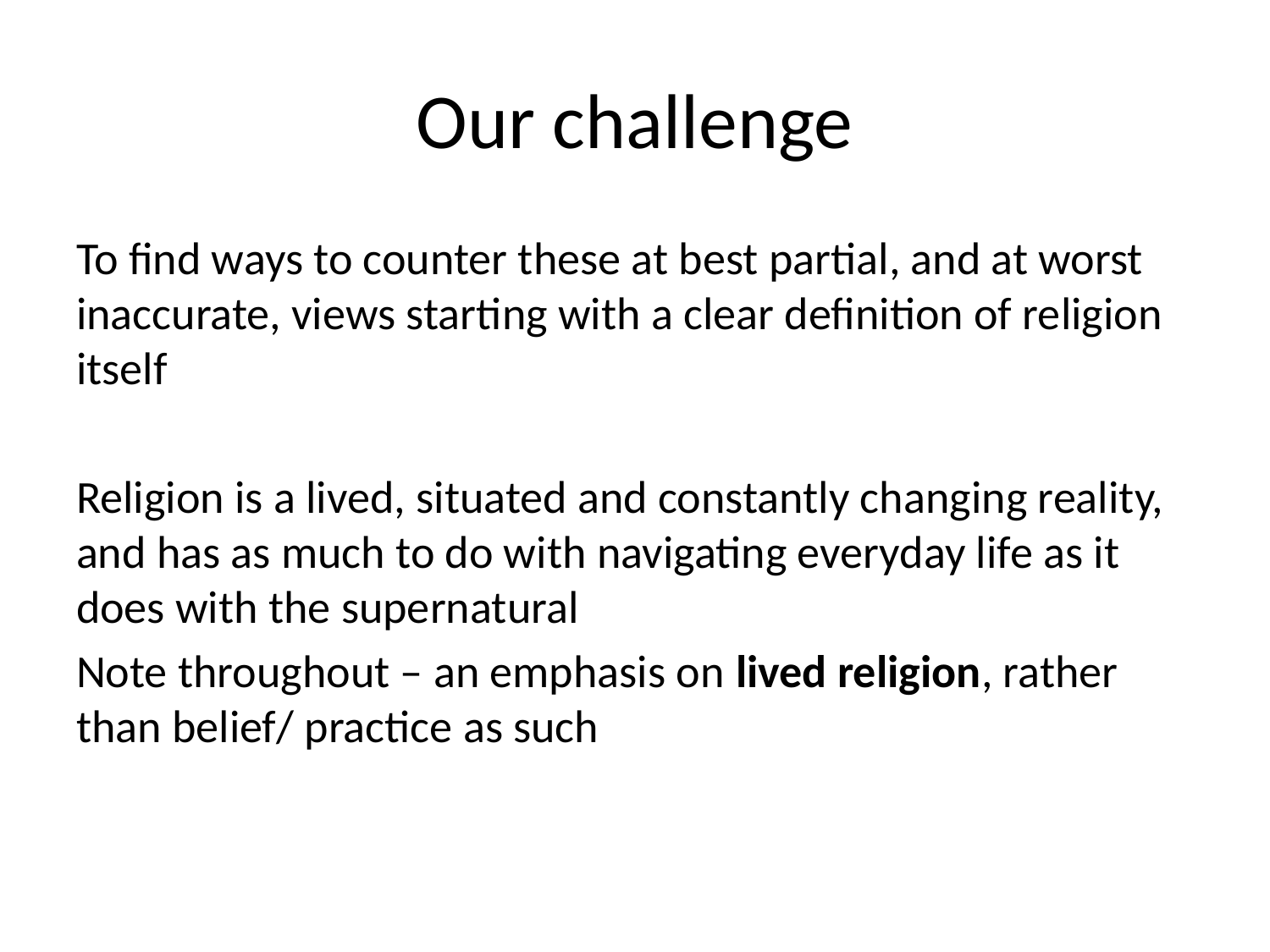

# Our challenge
To find ways to counter these at best partial, and at worst inaccurate, views starting with a clear definition of religion itself

Religion is a lived, situated and constantly changing reality, and has as much to do with navigating everyday life as it does with the supernatural
Note throughout – an emphasis on lived religion, rather than belief/ practice as such